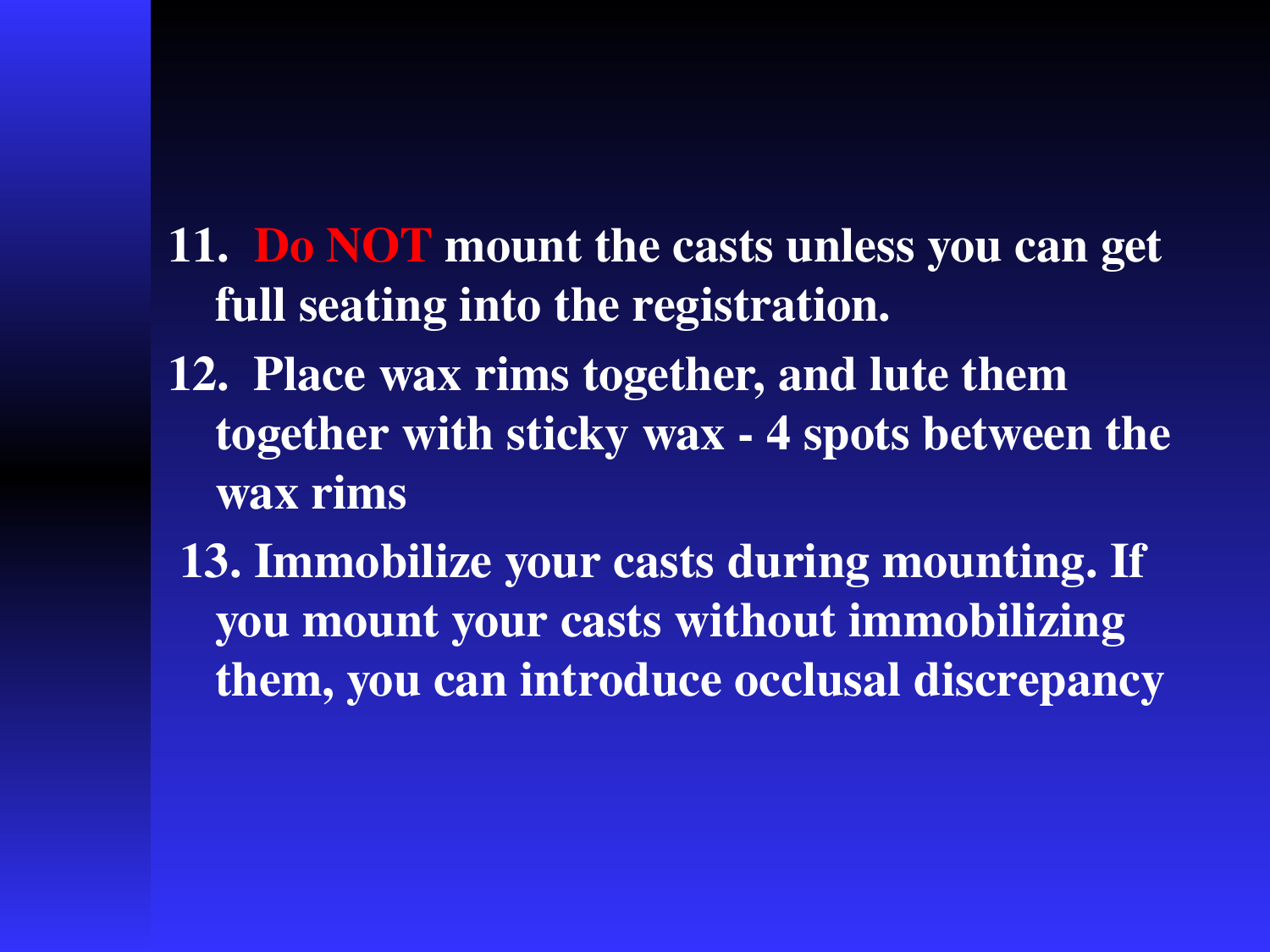

11.  Do NOT mount the casts unless you can get full seating into the registration.
12.  Place wax rims together, and lute them together with sticky wax - 4 spots between the wax rims
 13. Immobilize your casts during mounting. If you mount your casts without immobilizing them, you can introduce occlusal discrepancy